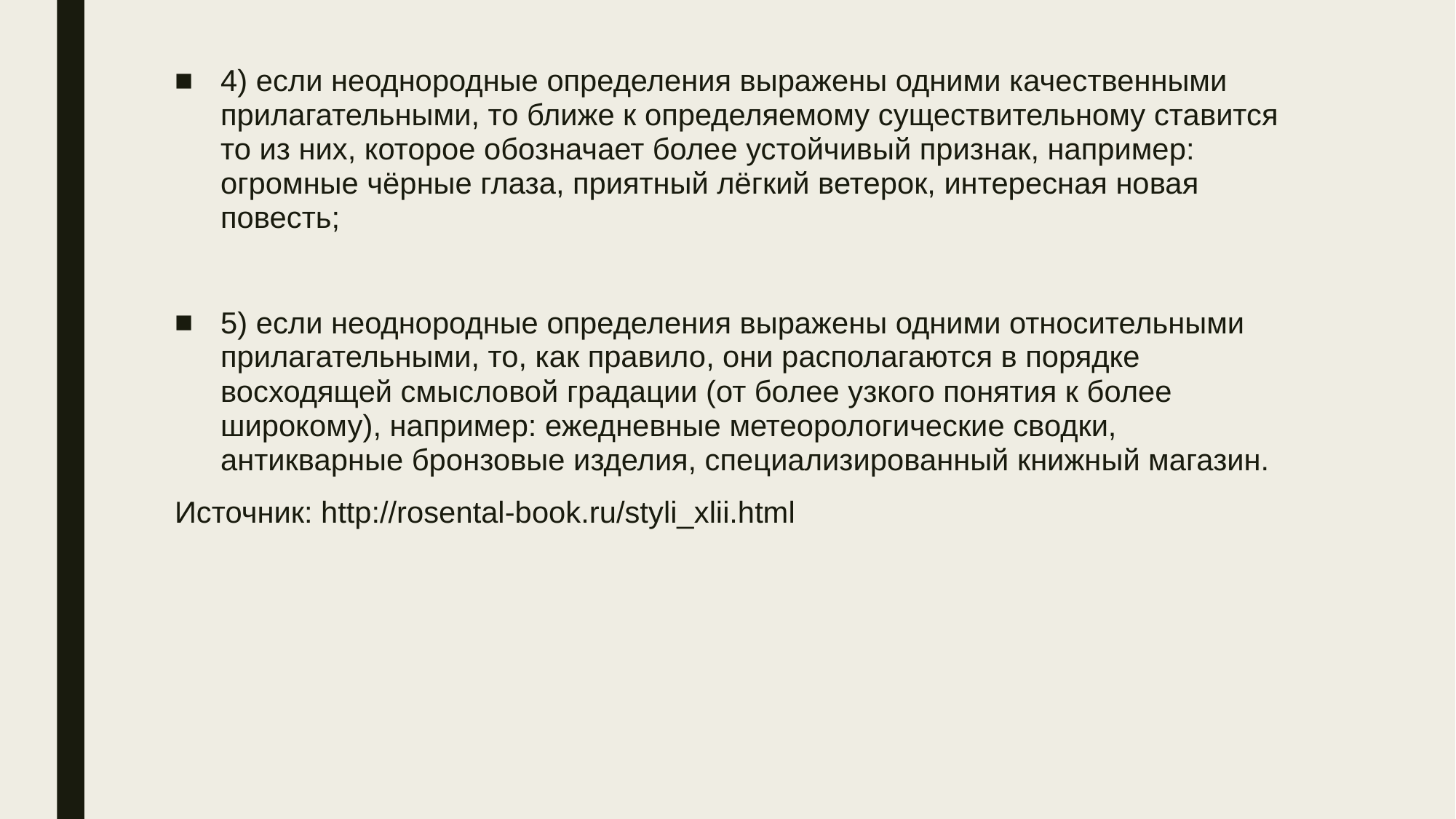

4) если неоднородные определения выражены одними качественными прилагательными, то ближе к определяемому существительному ставится то из них, которое обозначает более устойчивый признак, например: огромные чёрные глаза, приятный лёгкий ветерок, интересная новая повесть;

5) если неоднородные определения выражены одними относительными прилагательными, то, как правило, они располагаются в порядке восходящей смысловой градации (от более узкого понятия к более широкому), например: ежедневные метеорологические сводки, антикварные бронзовые изделия, специализированный книжный магазин.
Источник: http://rosental-book.ru/styli_xlii.html